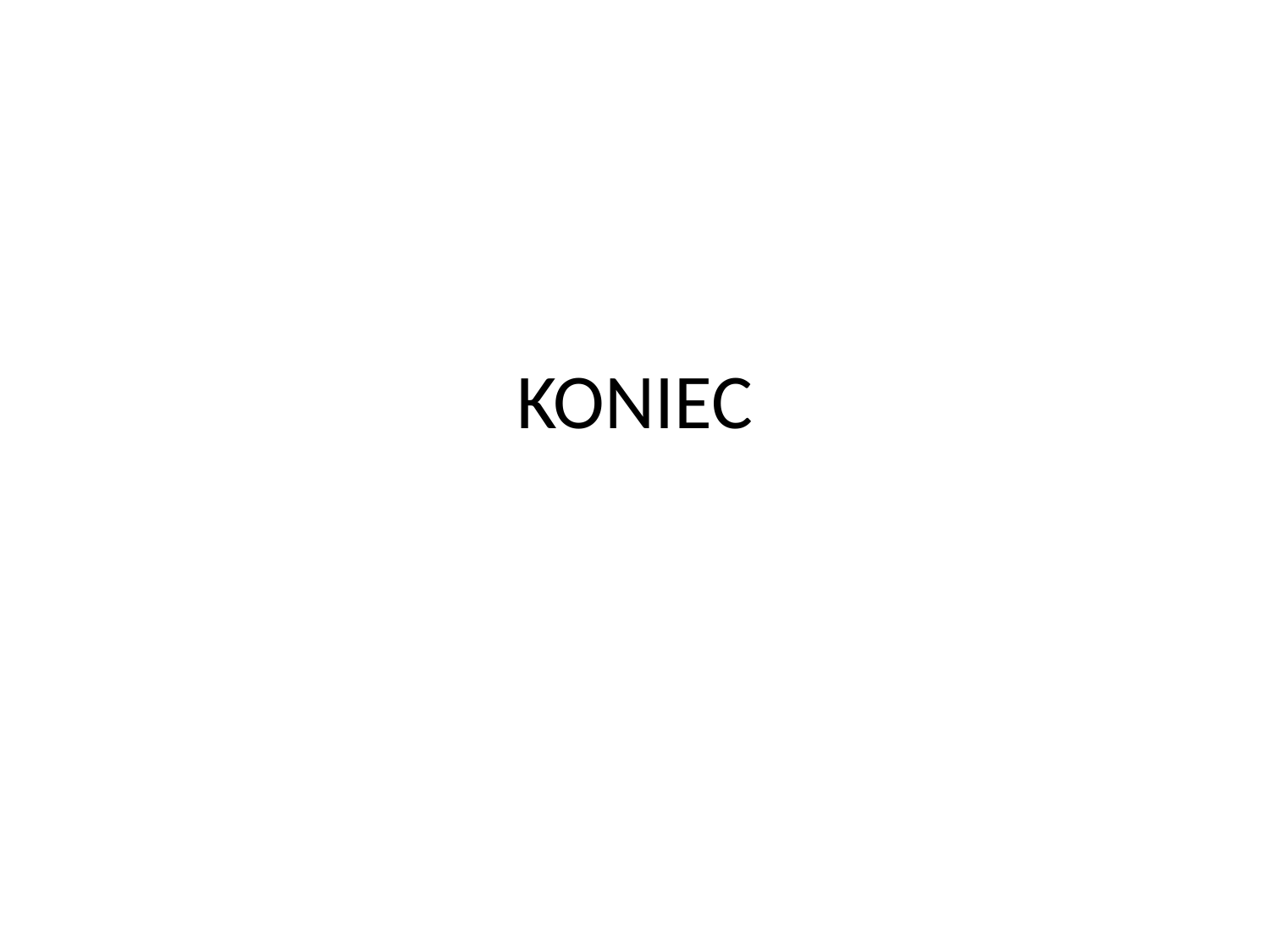

KONIEC

Źródło: wikipedia, google, youtube, książki, wiedza rodziny, wiedza nauczyciela.